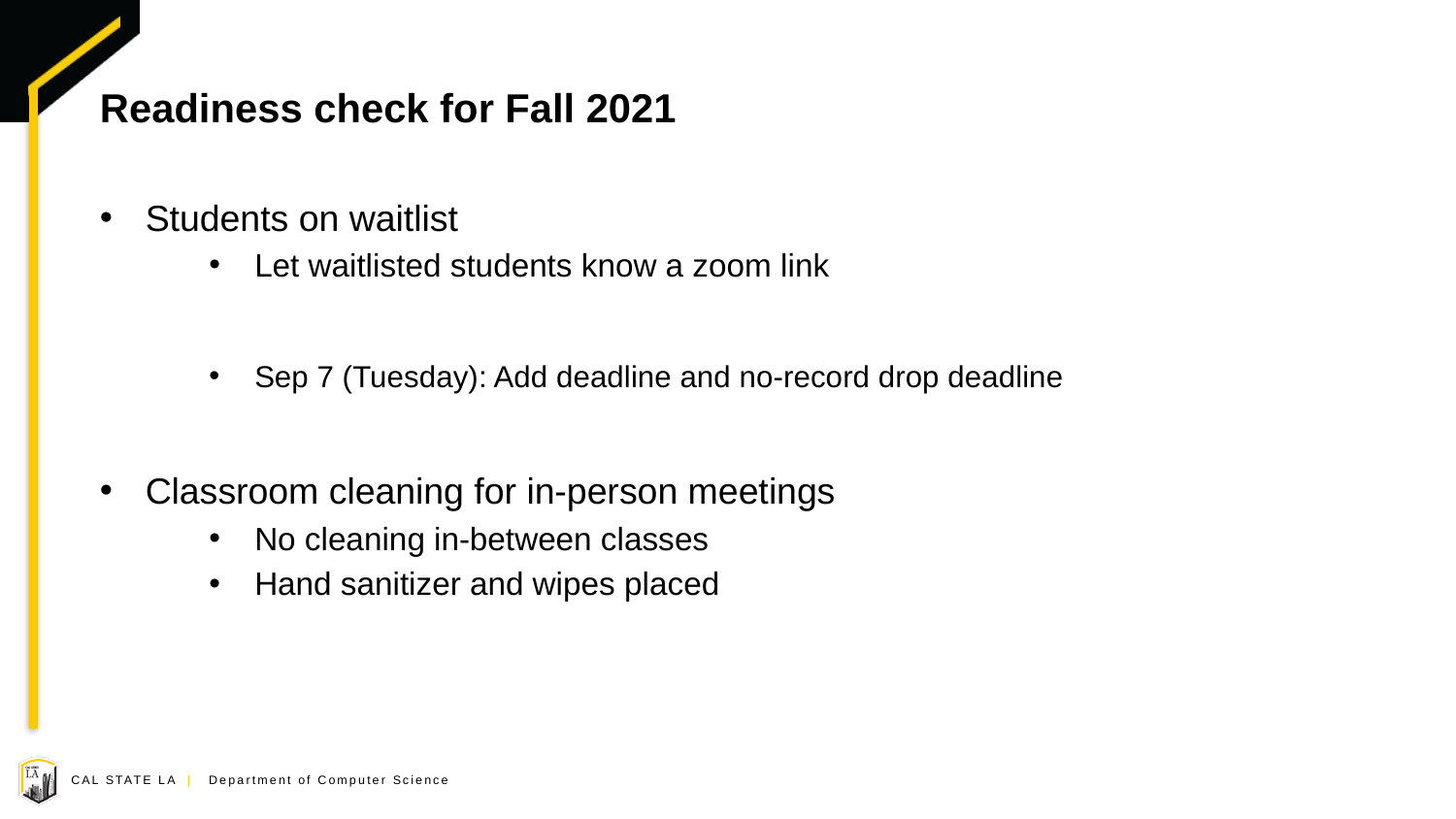

# Readiness check for Fall 2021
Students on waitlist
Let waitlisted students know a zoom link

Sep 7 (Tuesday): Add deadline and no-record drop deadline

Classroom cleaning for in-person meetings
No cleaning in-between classes
Hand sanitizer and wipes placed